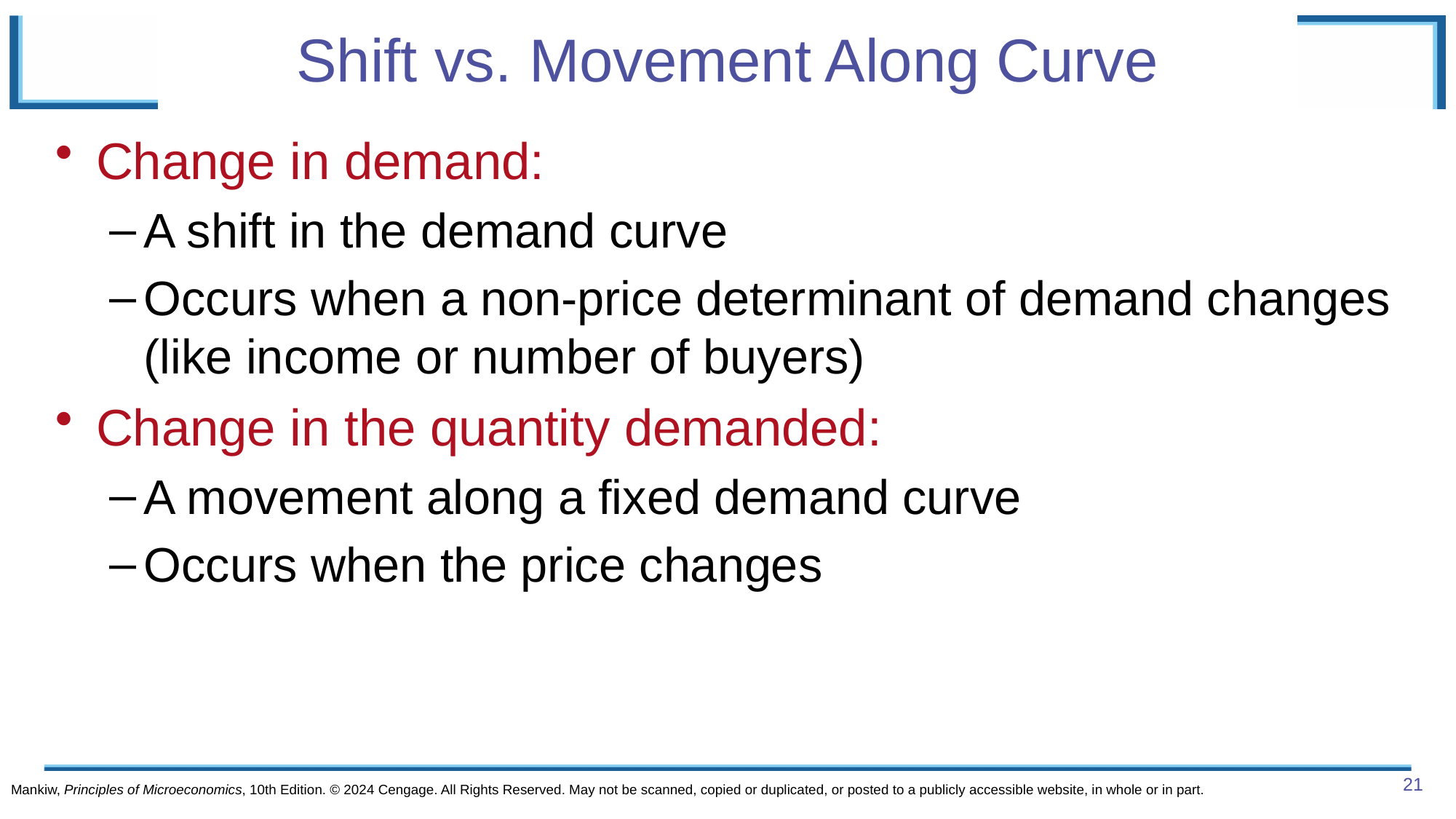

# Shift vs. Movement Along Curve
Change in demand:
A shift in the demand curve
Occurs when a non-price determinant of demand changes (like income or number of buyers)
Change in the quantity demanded:
A movement along a fixed demand curve
Occurs when the price changes
Mankiw, Principles of Microeconomics, 10th Edition. © 2024 Cengage. All Rights Reserved. May not be scanned, copied or duplicated, or posted to a publicly accessible website, in whole or in part.
21